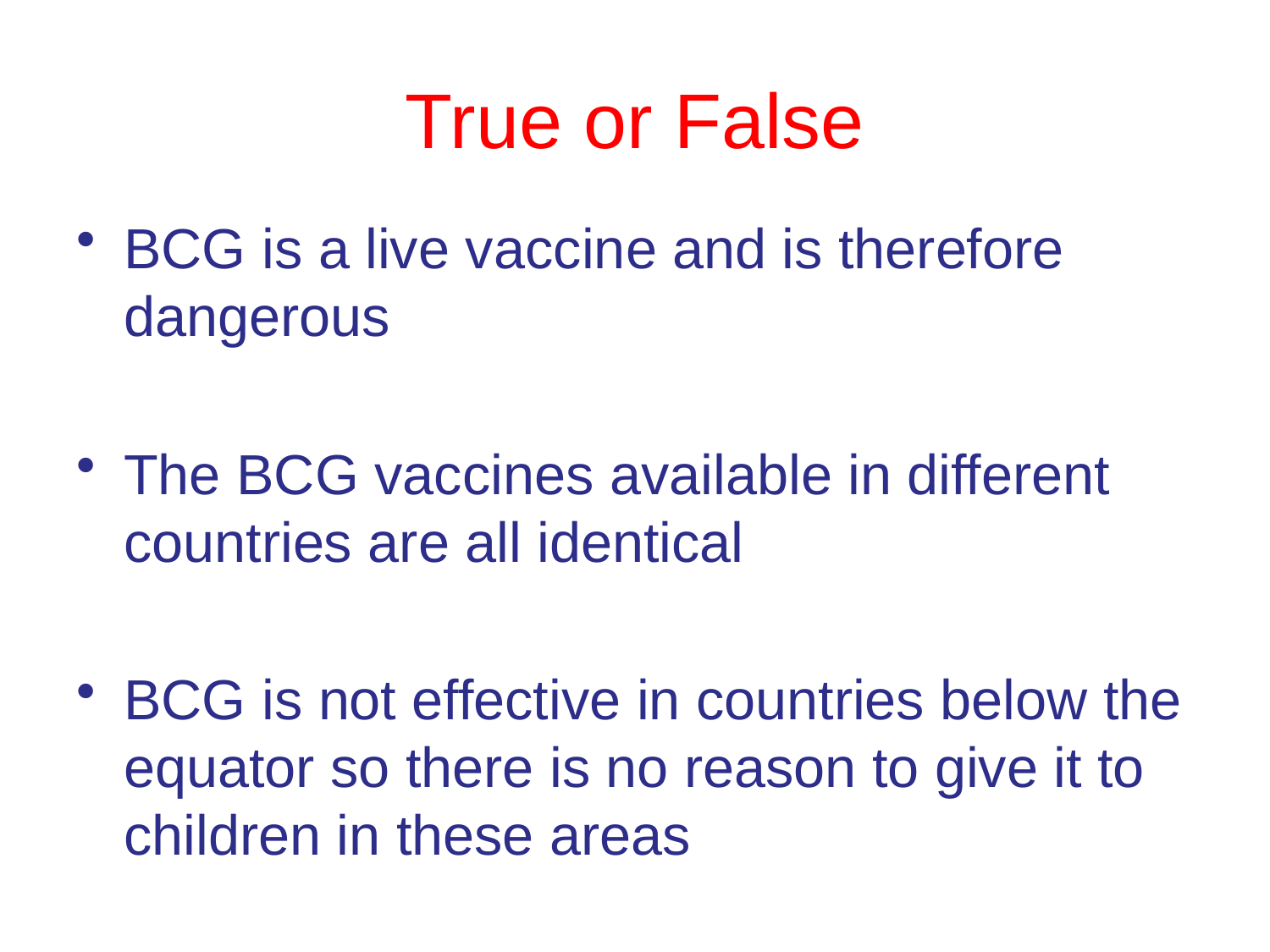

# True or False
BCG is a live vaccine and is therefore dangerous

The BCG vaccines available in different countries are all identical

BCG is not effective in countries below the equator so there is no reason to give it to children in these areas